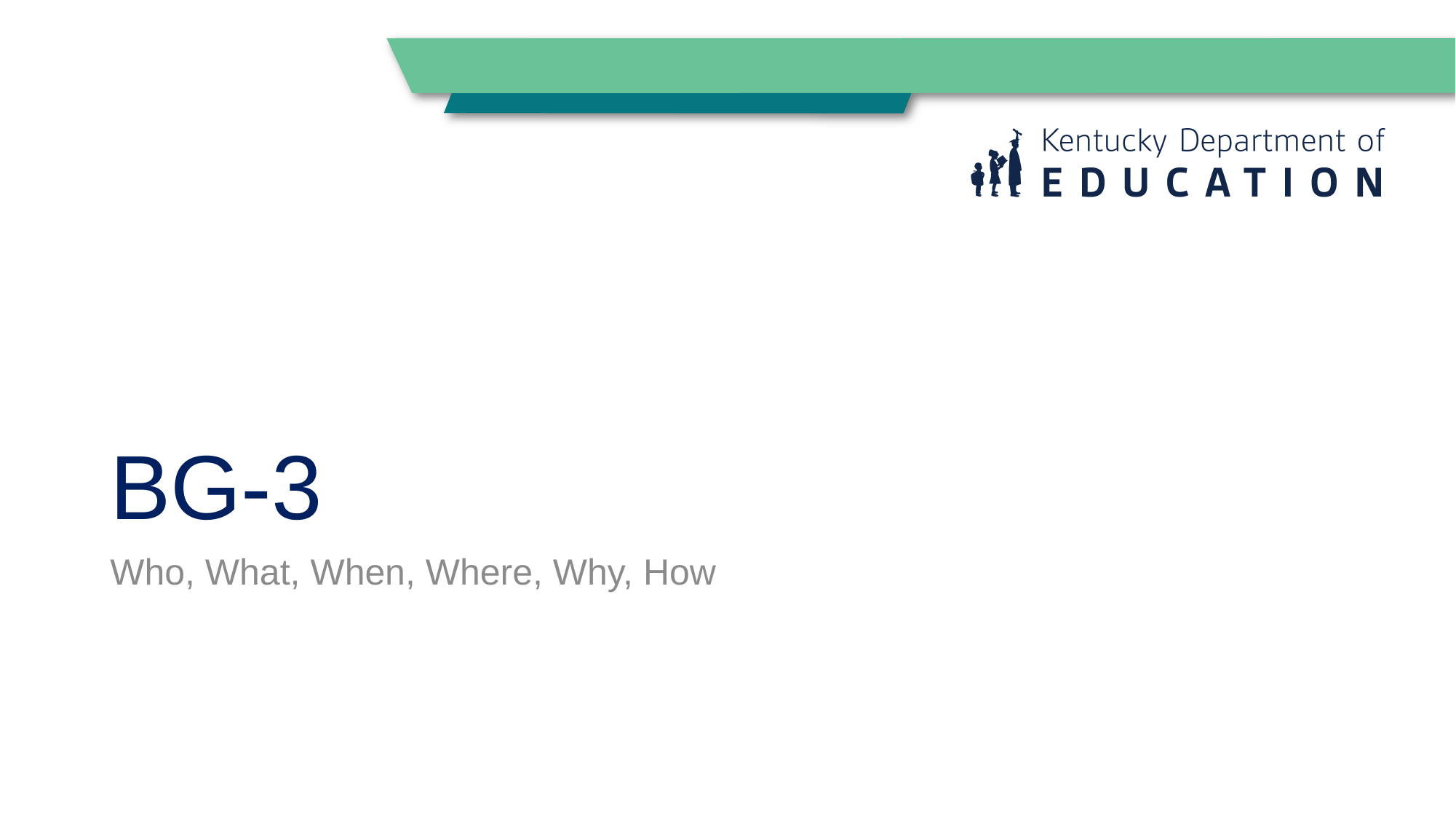

# BG-3
Who, What, When, Where, Why, How